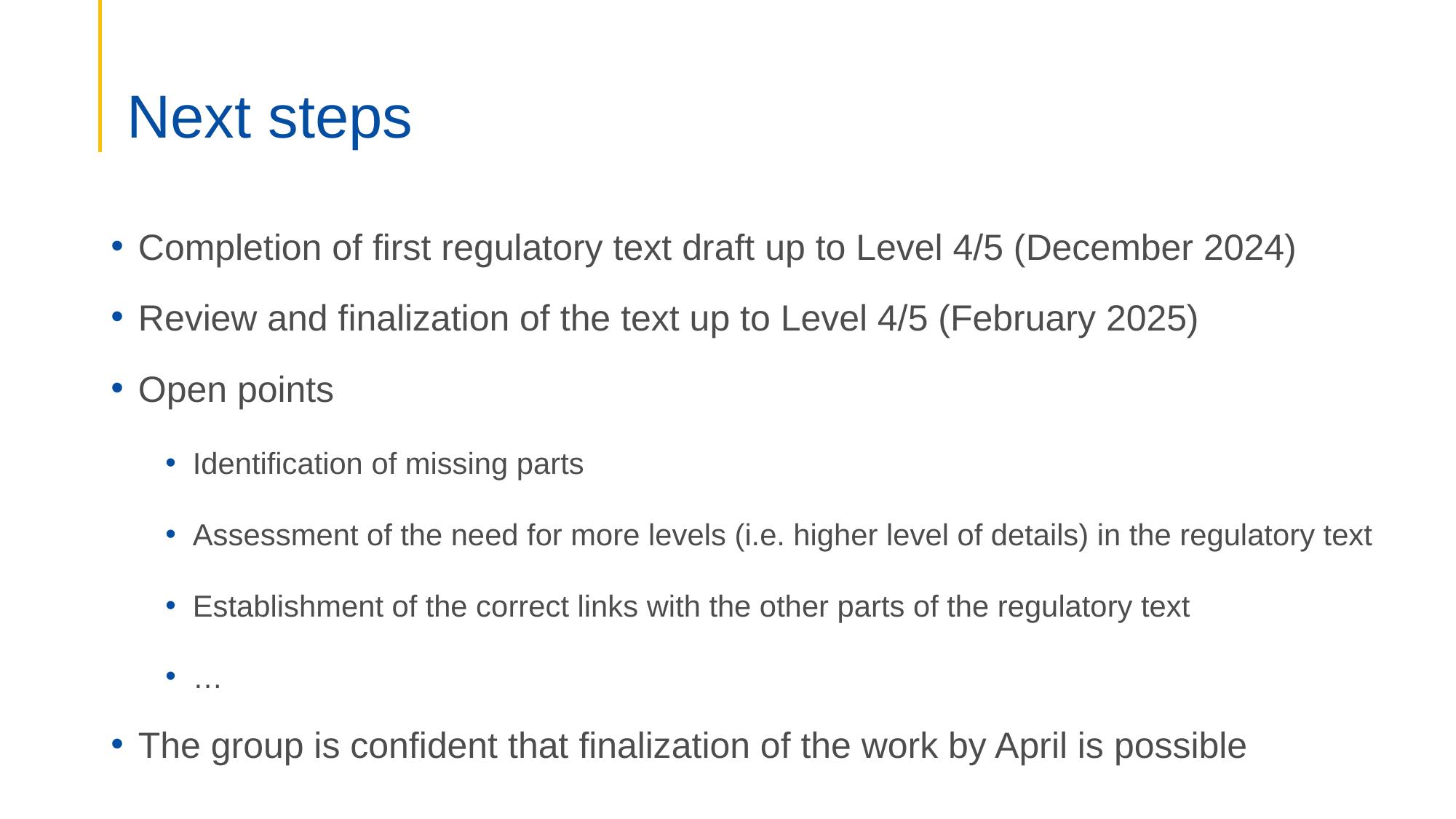

# Next steps
Completion of first regulatory text draft up to Level 4/5 (December 2024)
Review and finalization of the text up to Level 4/5 (February 2025)
Open points
Identification of missing parts
Assessment of the need for more levels (i.e. higher level of details) in the regulatory text
Establishment of the correct links with the other parts of the regulatory text
…
The group is confident that finalization of the work by April is possible